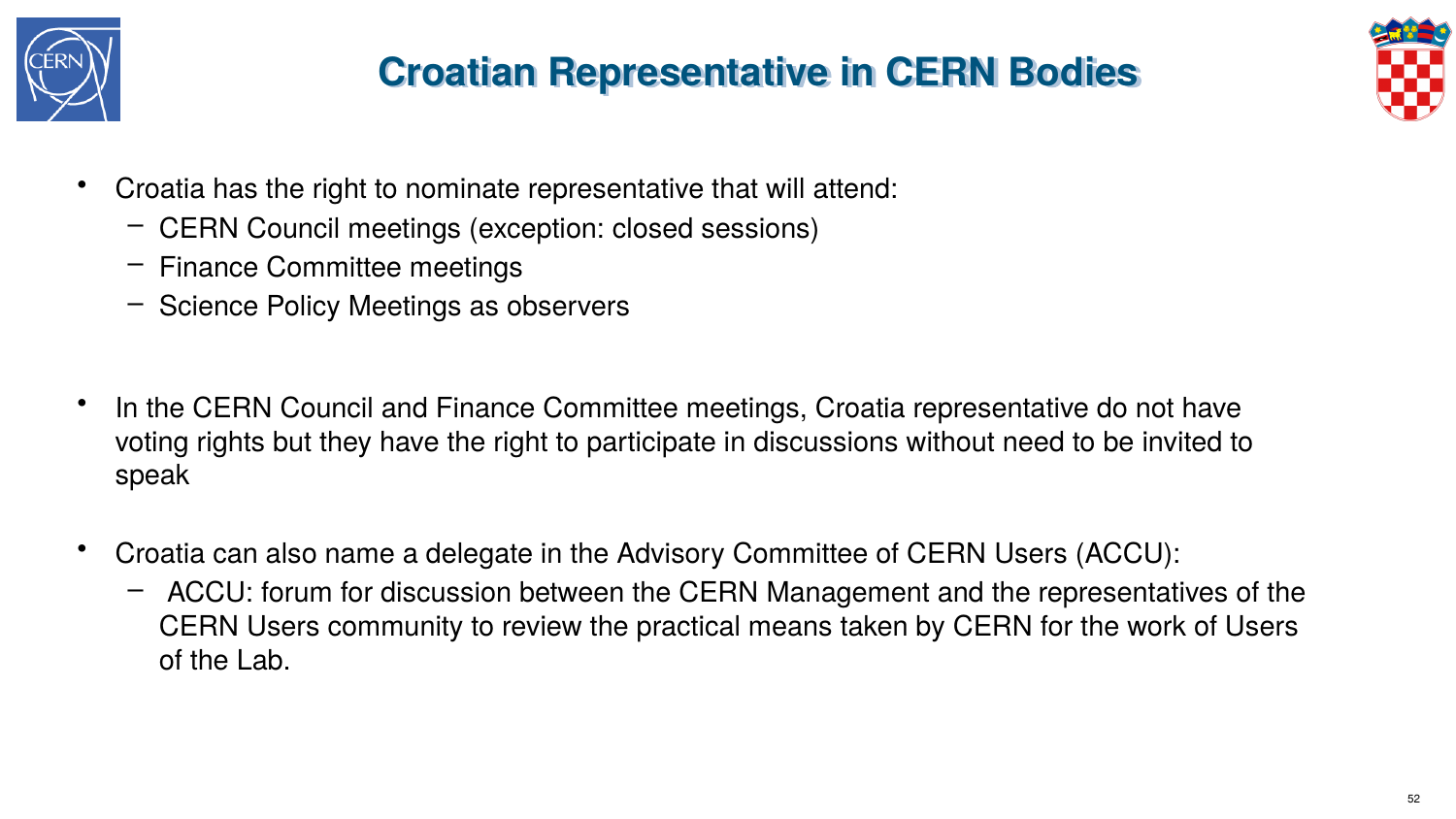

# Croatian Representative in CERN Bodies
Croatia has the right to nominate representative that will attend:
CERN Council meetings (exception: closed sessions)
Finance Committee meetings
Science Policy Meetings as observers

In the CERN Council and Finance Committee meetings, Croatia representative do not have voting rights but they have the right to participate in discussions without need to be invited to speak

Croatia can also name a delegate in the Advisory Committee of CERN Users (ACCU):
 ACCU: forum for discussion between the CERN Management and the representatives of the CERN Users community to review the practical means taken by CERN for the work of Users of the Lab.

52